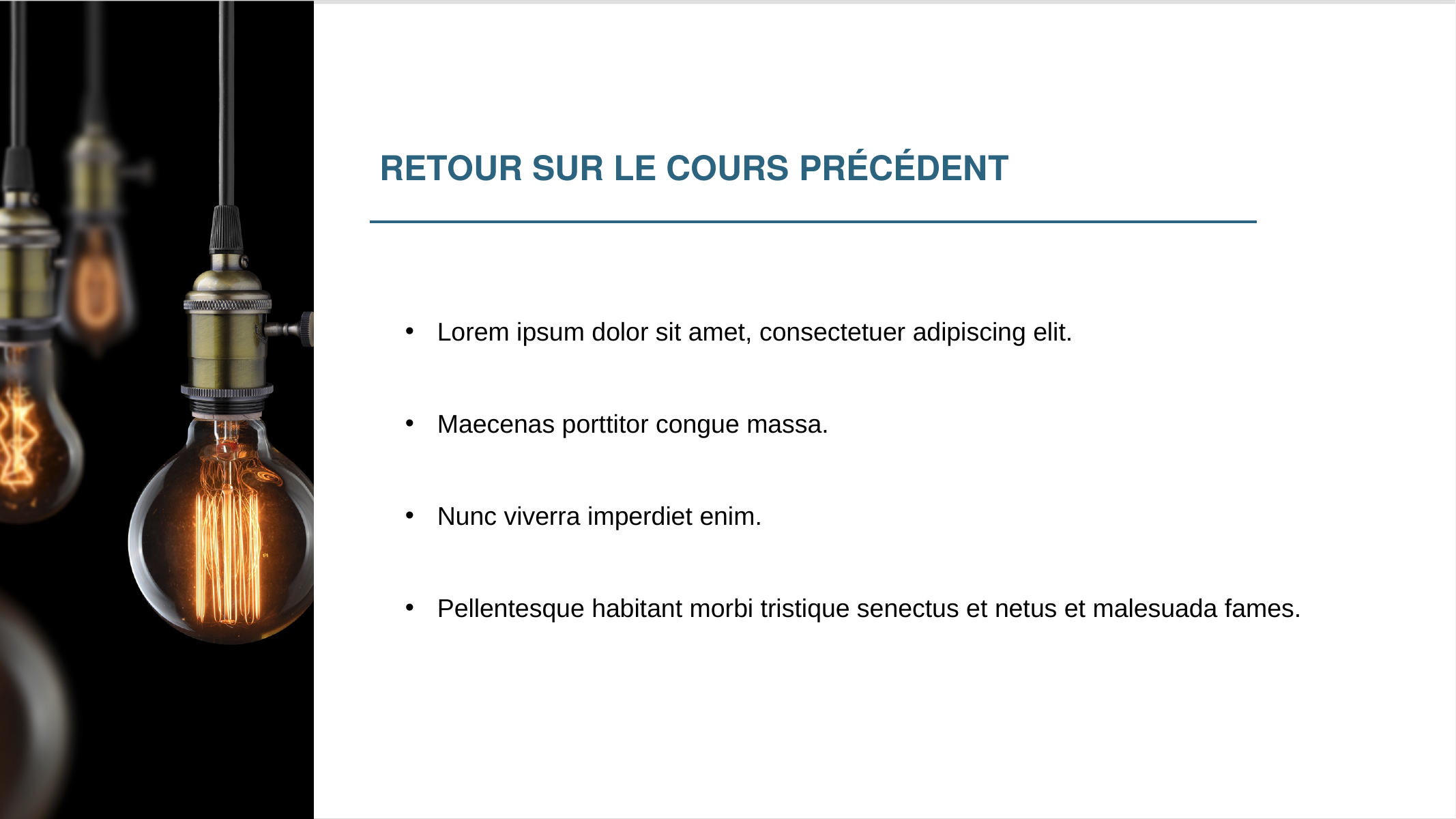

RETOUR SUR LE COURS PRÉCÉDENT

Lorem ipsum dolor sit amet, consectetuer adipiscing elit.

Maecenas porttitor congue massa.

Nunc viverra imperdiet enim.

Pellentesque habitant morbi tristique senectus et netus et malesuada fames.